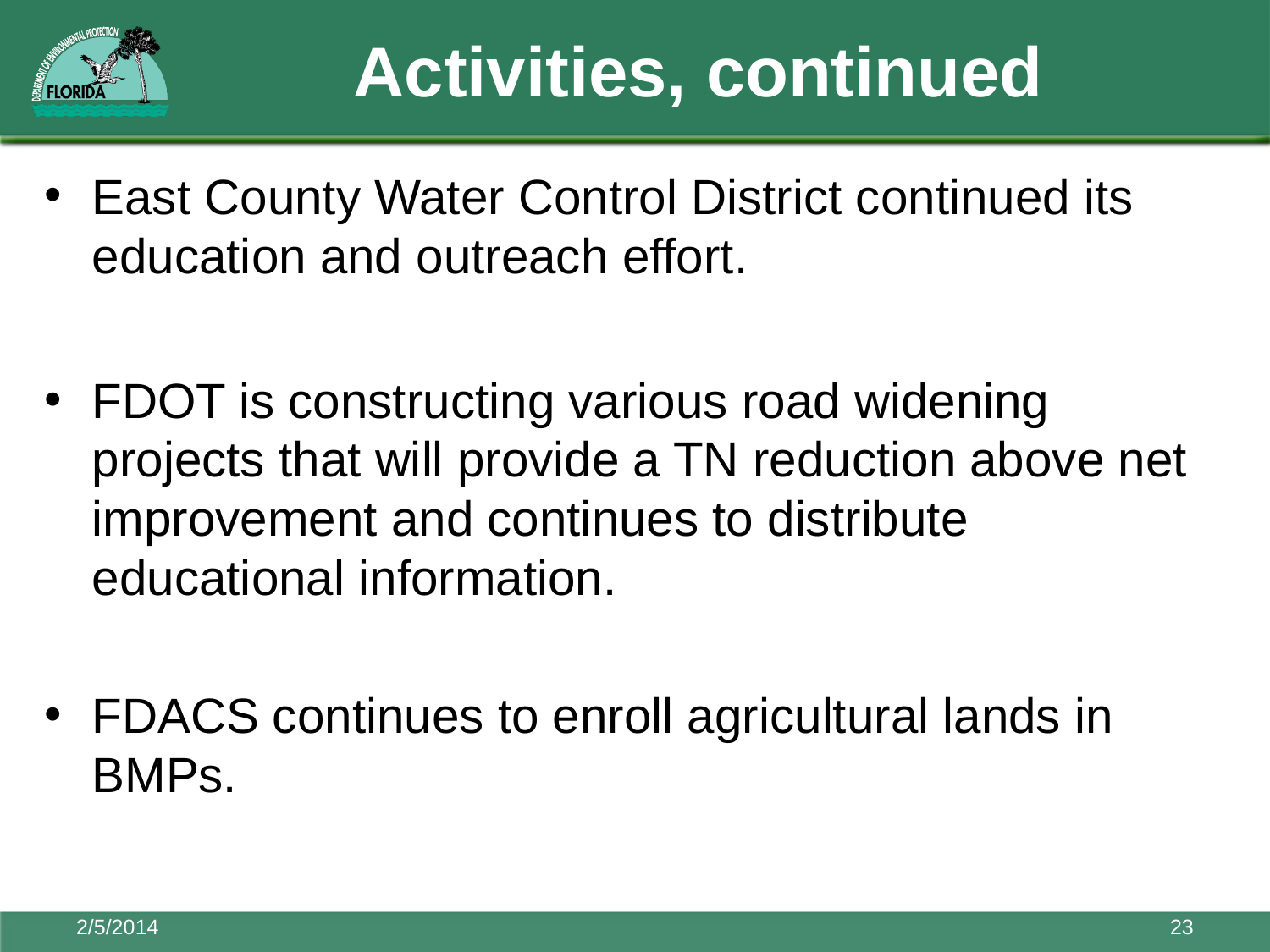

# Activities, continued
East County Water Control District continued its education and outreach effort.

FDOT is constructing various road widening projects that will provide a TN reduction above net improvement and continues to distribute educational information.

FDACS continues to enroll agricultural lands in BMPs.

2/5/2014
23